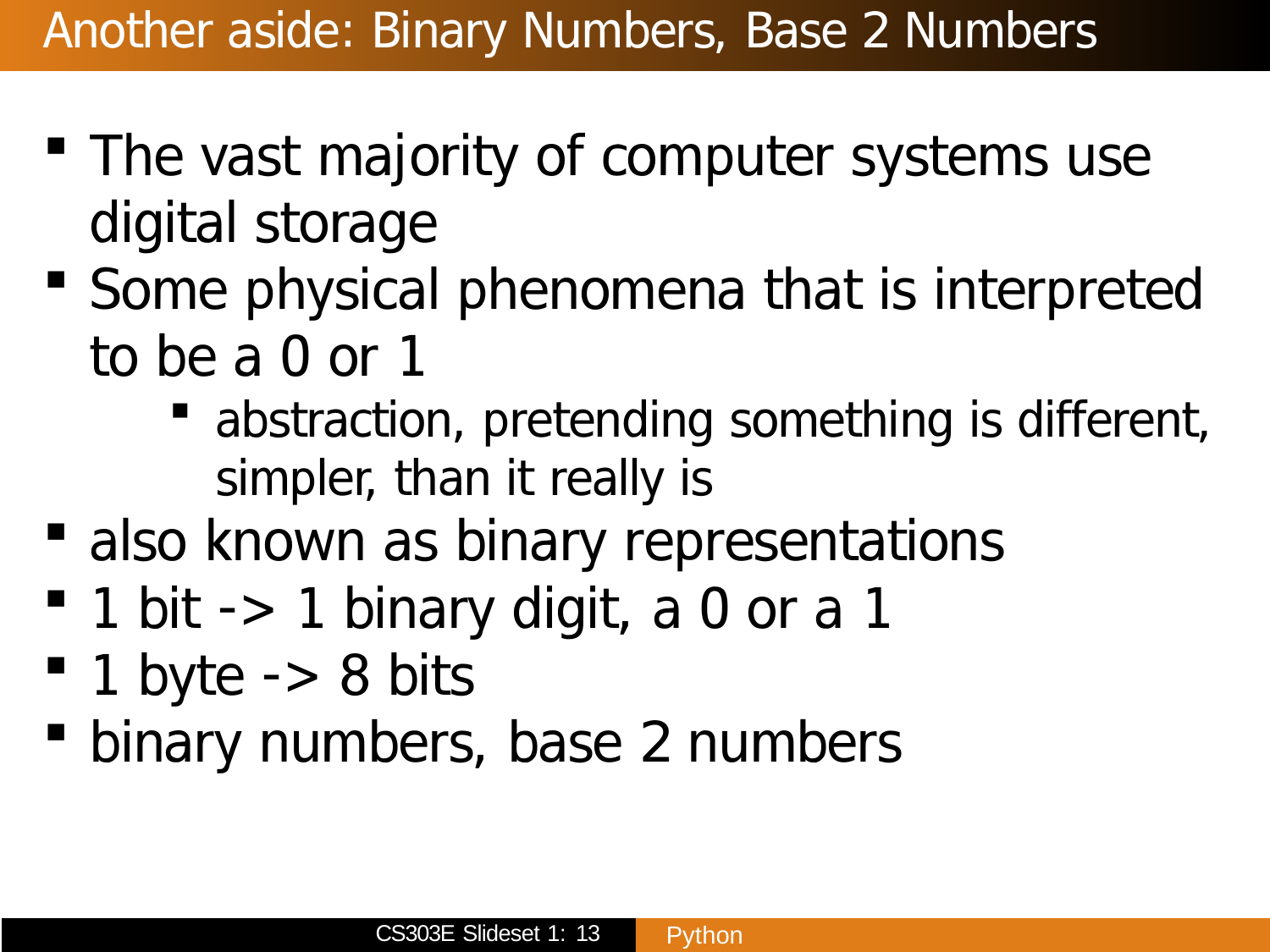

# Another aside: Binary Numbers, Base 2 Numbers
The vast majority of computer systems use digital storage
Some physical phenomena that is interpreted to be a 0 or 1
abstraction, pretending something is different, simpler, than it really is
also known as binary representations
1 bit -> 1 binary digit, a 0 or a 1
1 byte -> 8 bits
binary numbers, base 2 numbers